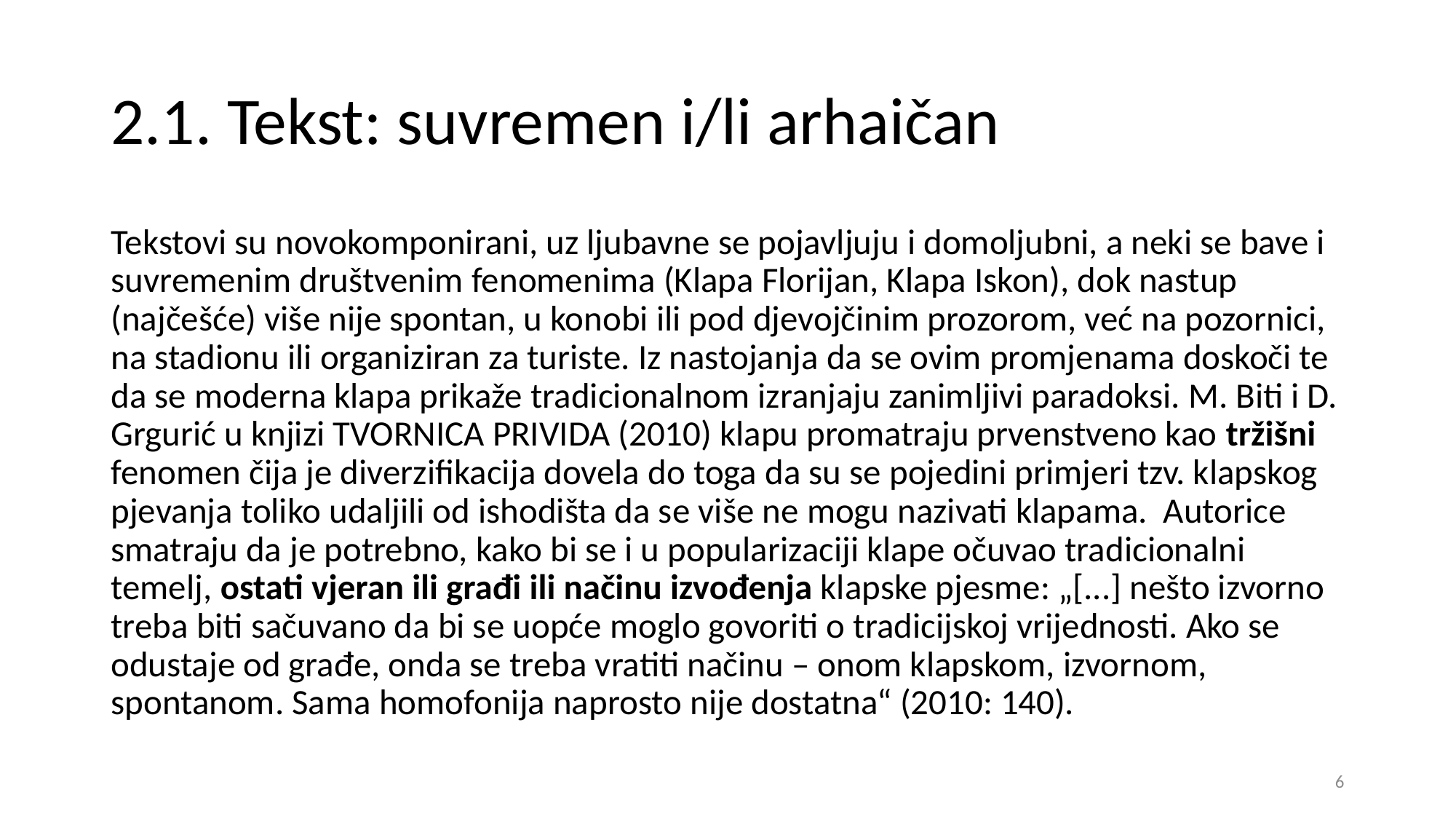

# 2.1. Tekst: suvremen i/li arhaičan
Tekstovi su novokomponirani, uz ljubavne se pojavljuju i domoljubni, a neki se bave i suvremenim društvenim fenomenima (Klapa Florijan, Klapa Iskon), dok nastup (najčešće) više nije spontan, u konobi ili pod djevojčinim prozorom, već na pozornici, na stadionu ili organiziran za turiste. Iz nastojanja da se ovim promjenama doskoči te da se moderna klapa prikaže tradicionalnom izranjaju zanimljivi paradoksi. M. Biti i D. Grgurić u knjizi TVORNICA PRIVIDA (2010) klapu promatraju prvenstveno kao tržišni fenomen čija je diverzifikacija dovela do toga da su se pojedini primjeri tzv. klapskog pjevanja toliko udaljili od ishodišta da se više ne mogu nazivati klapama.  Autorice smatraju da je potrebno, kako bi se i u popularizaciji klape očuvao tradicionalni temelj, ostati vjeran ili građi ili načinu izvođenja klapske pjesme: „[...] nešto izvorno treba biti sačuvano da bi se uopće moglo govoriti o tradicijskoj vrijednosti. Ako se odustaje od građe, onda se treba vratiti načinu – onom klapskom, izvornom, spontanom. Sama homofonija naprosto nije dostatna“ (2010: 140).
6